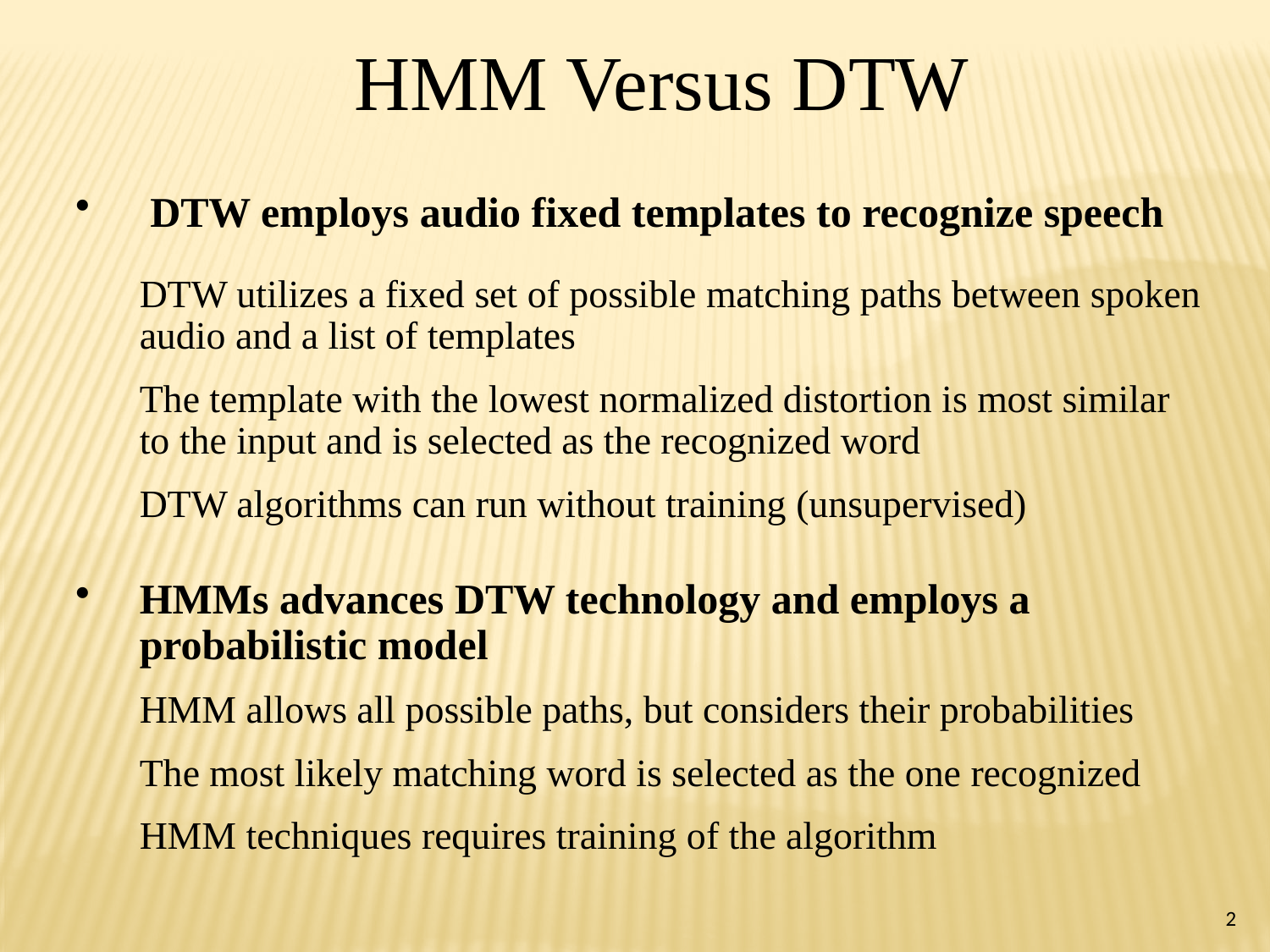

HMM Versus DTW
 DTW employs audio fixed templates to recognize speech
DTW utilizes a fixed set of possible matching paths between spoken audio and a list of templates
The template with the lowest normalized distortion is most similar to the input and is selected as the recognized word
DTW algorithms can run without training (unsupervised)

HMMs advances DTW technology and employs a probabilistic model
HMM allows all possible paths, but considers their probabilities
The most likely matching word is selected as the one recognized
HMM techniques requires training of the algorithm
2